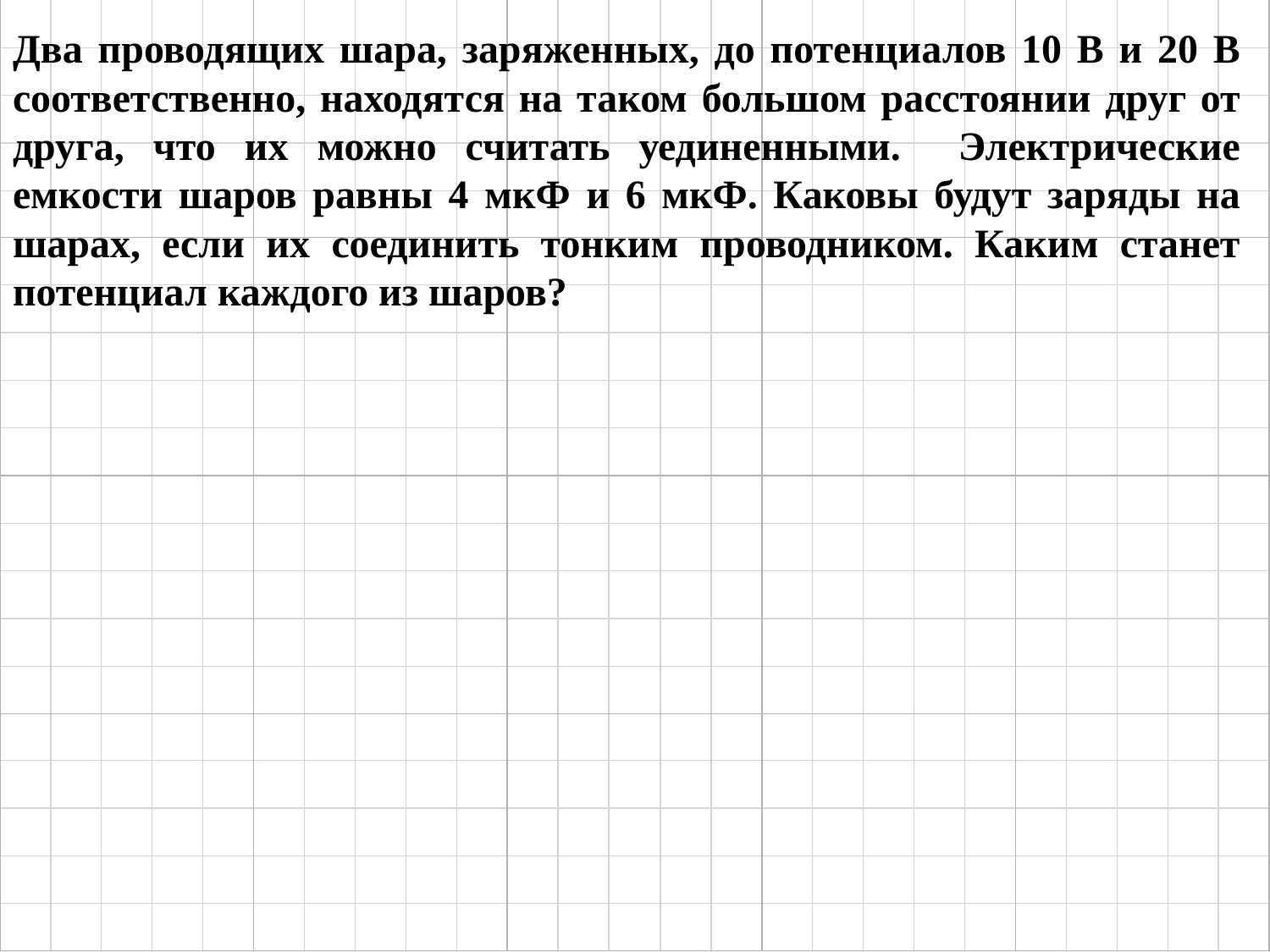

Два проводящих шара, заряженных, до потенциалов 10 В и 20 В соответственно, находятся на таком большом расстоянии друг от друга, что их можно считать уединенными.  Электрические емкости шаров равны 4 мкФ и 6 мкФ. Каковы будут заряды на шарах, если их соединить тонким проводником. Каким станет потенциал каждого из шаров?